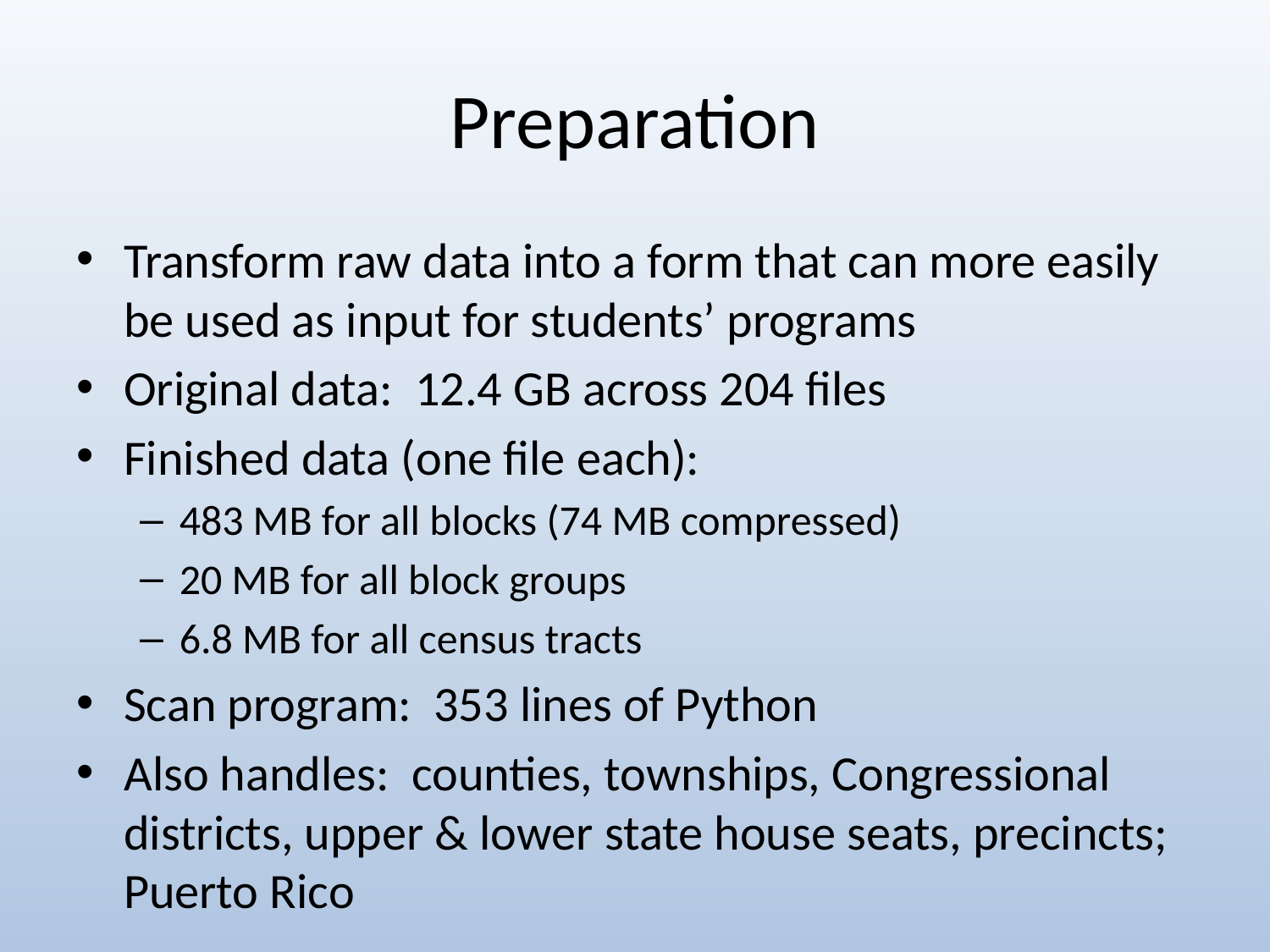

# Preparation
Transform raw data into a form that can more easily be used as input for students’ programs
Original data:  12.4 GB across 204 files
Finished data (one file each):
483 MB for all blocks (74 MB compressed)
20 MB for all block groups
6.8 MB for all census tracts
Scan program:  353 lines of Python
Also handles:  counties, townships, Congressional districts, upper & lower state house seats, precincts; Puerto Rico